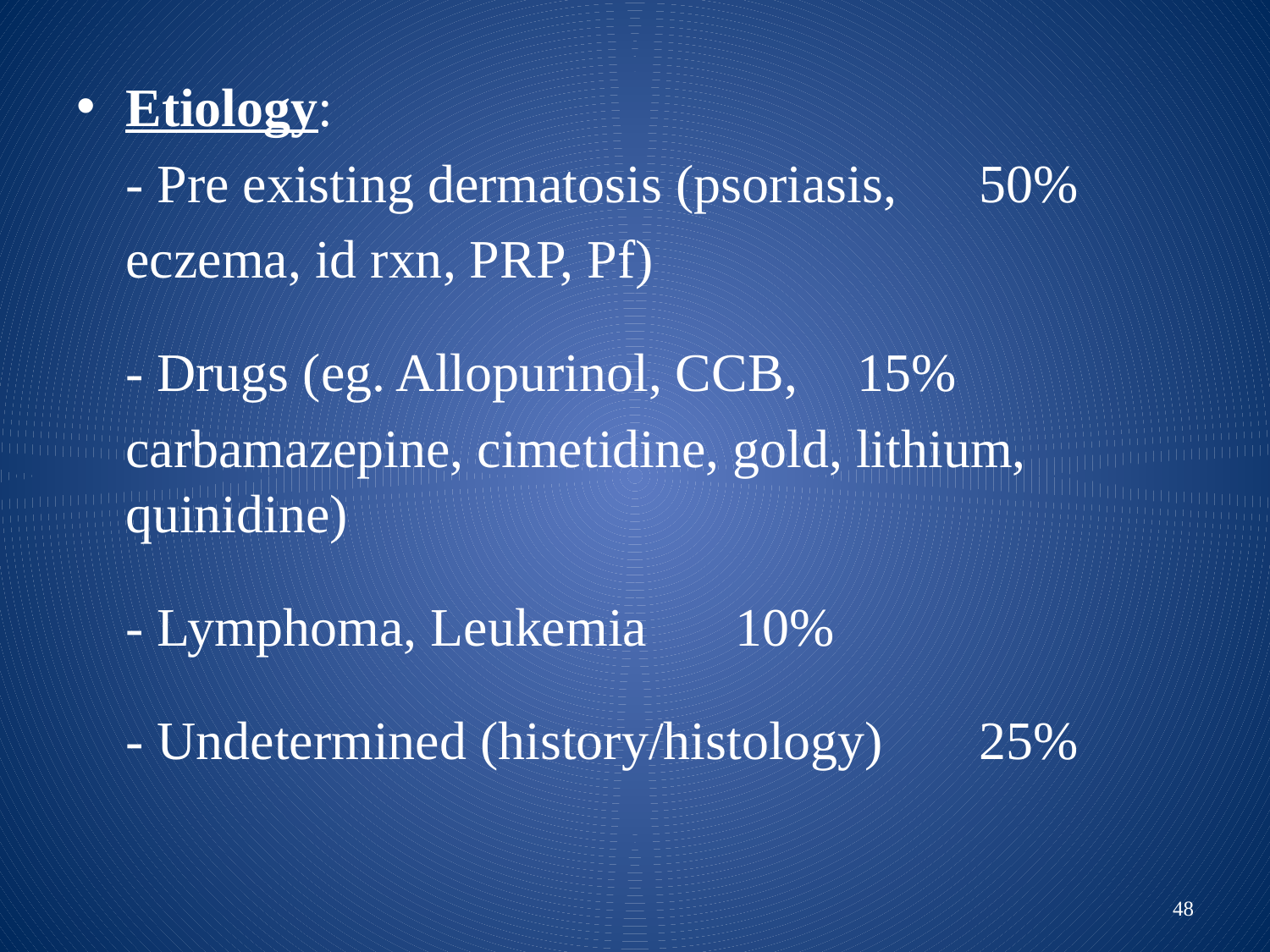

Etiology:
	- Pre existing dermatosis (psoriasis, 		50%
	eczema, id rxn, PRP, Pf)

	- Drugs (eg. Allopurinol, CCB, 			15%
	carbamazepine, cimetidine, gold, lithium, quinidine)

	- Lymphoma, Leukemia 				10%

	- Undetermined (history/histology) 		25%
48